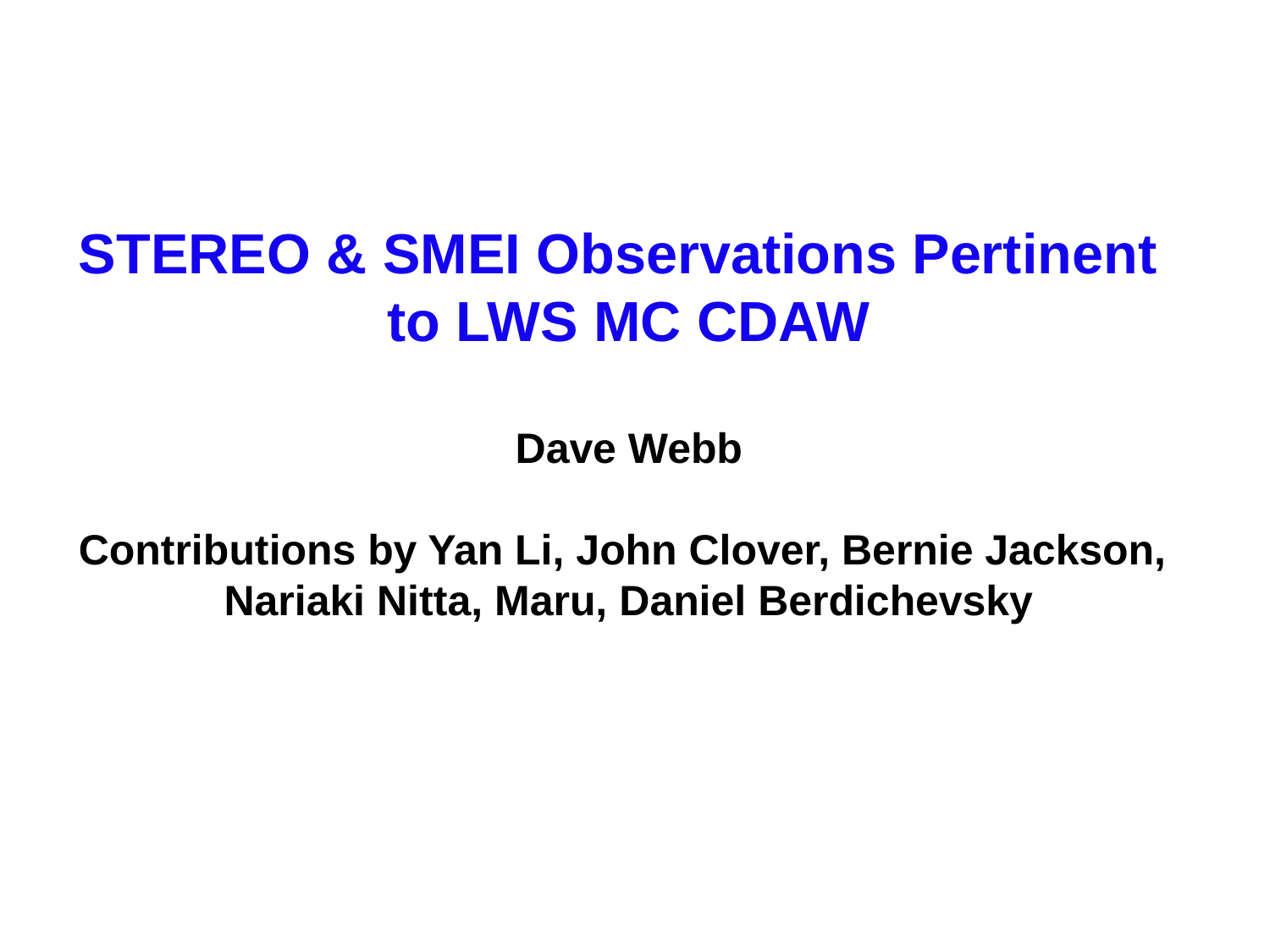

STEREO & SMEI Observations Pertinent
to LWS MC CDAW

Dave Webb

Contributions by Yan Li, John Clover, Bernie Jackson,
Nariaki Nitta, Maru, Daniel Berdichevsky